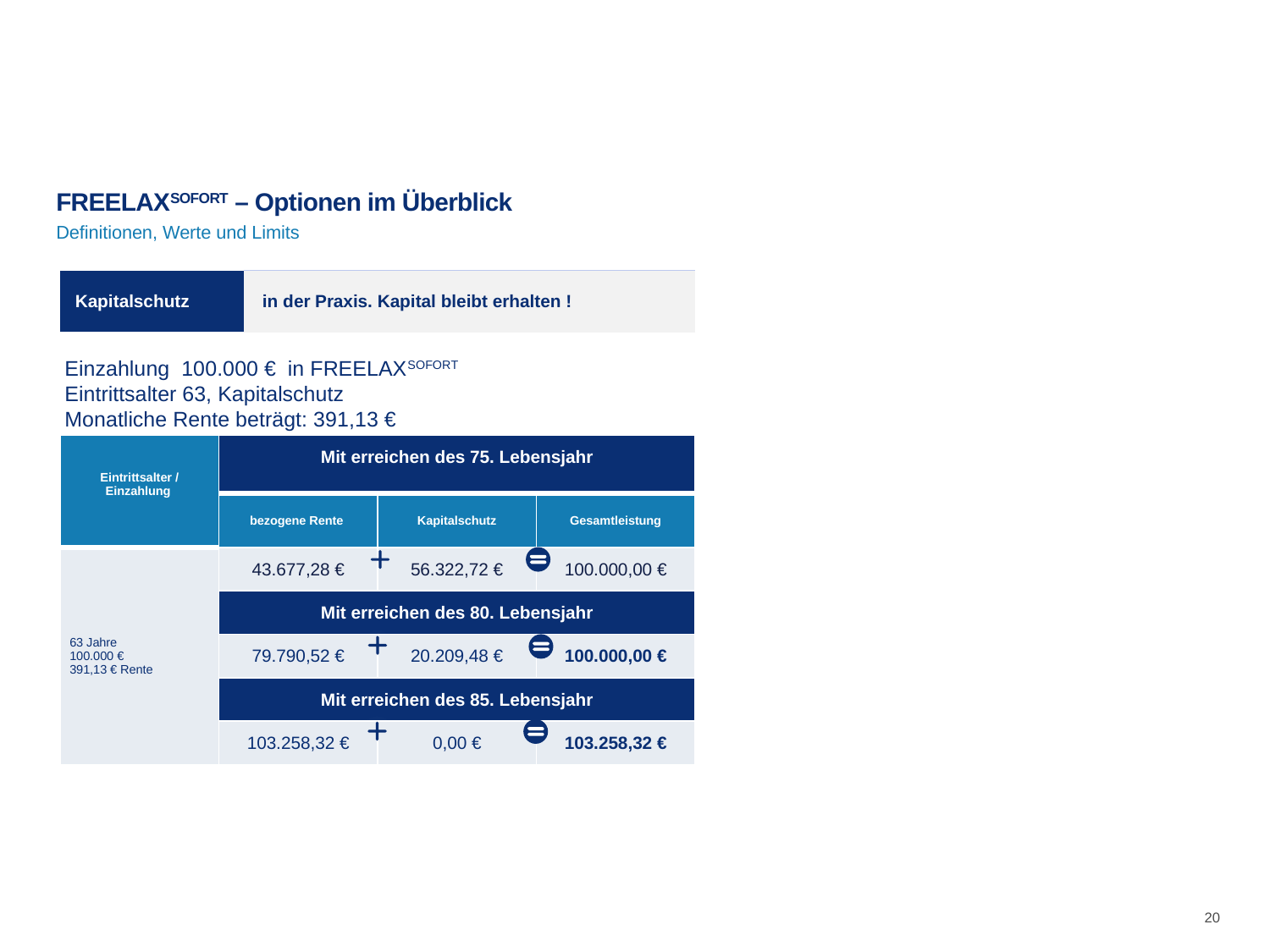

# FREELAXSOFORT – Optionen im Überblick
Definitionen, Werte und Limits

| Kapitalschutz | in der Praxis. Kapital bleibt erhalten ! |
| --- | --- |
Einzahlung  100.000 €  in FREELAXSOFORT
Eintrittsalter 63, Kapitalschutz
Monatliche Rente beträgt: 391,13 €
| Eintrittsalter / Einzahlung | Mit erreichen des 75. Lebensjahr |  |  |
| --- | --- | --- | --- |
|  | bezogene Rente | Kapitalschutz | Gesamtleistung |
| 63 Jahre 100.000 € 391,13 € Rente | 43.677,28 € | 56.322,72 € | 100.000,00 € |
|  | Mit erreichen des 80. Lebensjahr |  |  |
|  | 79.790,52 € | 20.209,48 € | 100.000,00 € |
|  | Mit erreichen des 85. Lebensjahr |  |  |
|  | 103.258,32 € | 0,00 € | 103.258,32 € |

20